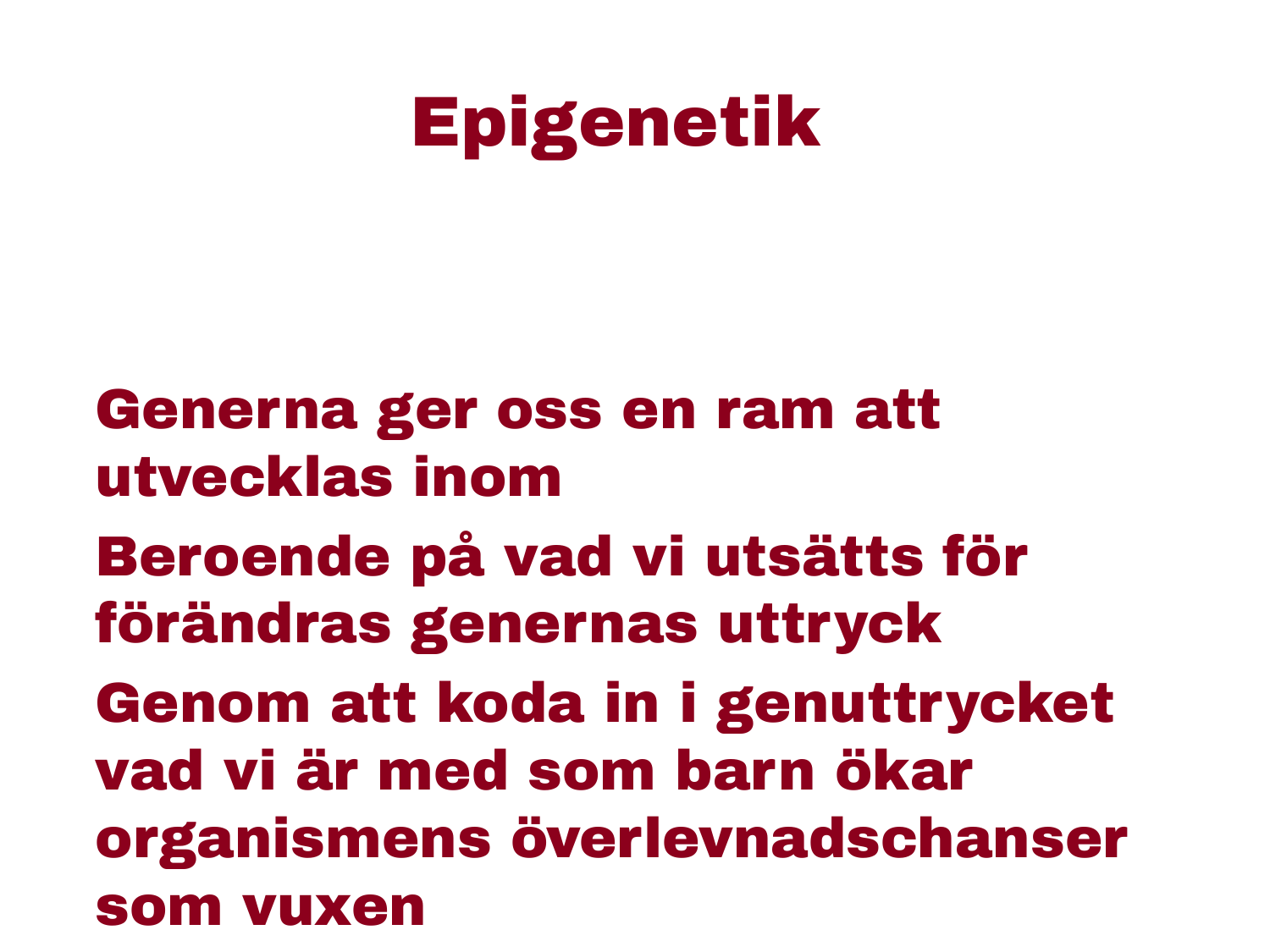

# Epigenetik
Generna ger oss en ram att utvecklas inom
Beroende på vad vi utsätts för förändras genernas uttryck
Genom att koda in i genuttrycket vad vi är med som barn ökar organismens överlevnadschanser som vuxen